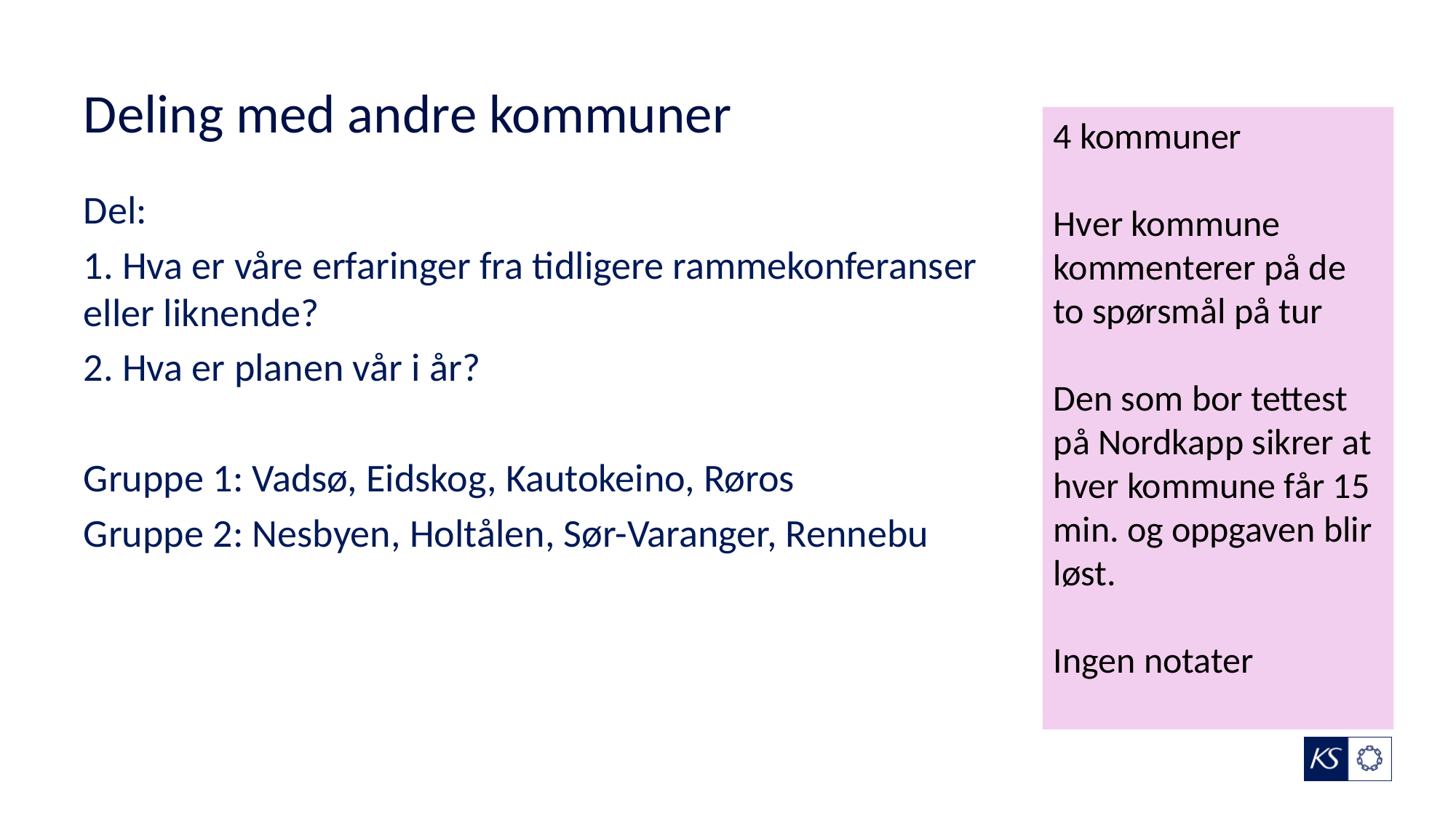

# Deling med andre kommuner
4 kommuner

Hver kommune kommenterer på de to spørsmål på tur

Den som bor tettest på Nordkapp sikrer at hver kommune får 15 min. og oppgaven blir løst.

Ingen notater

Del:
1. Hva er våre erfaringer fra tidligere rammekonferanser eller liknende?
2. Hva er planen vår i år?

Gruppe 1: Vadsø, Eidskog, Kautokeino, Røros
Gruppe 2: Nesbyen, Holtålen, Sør-Varanger, Rennebu